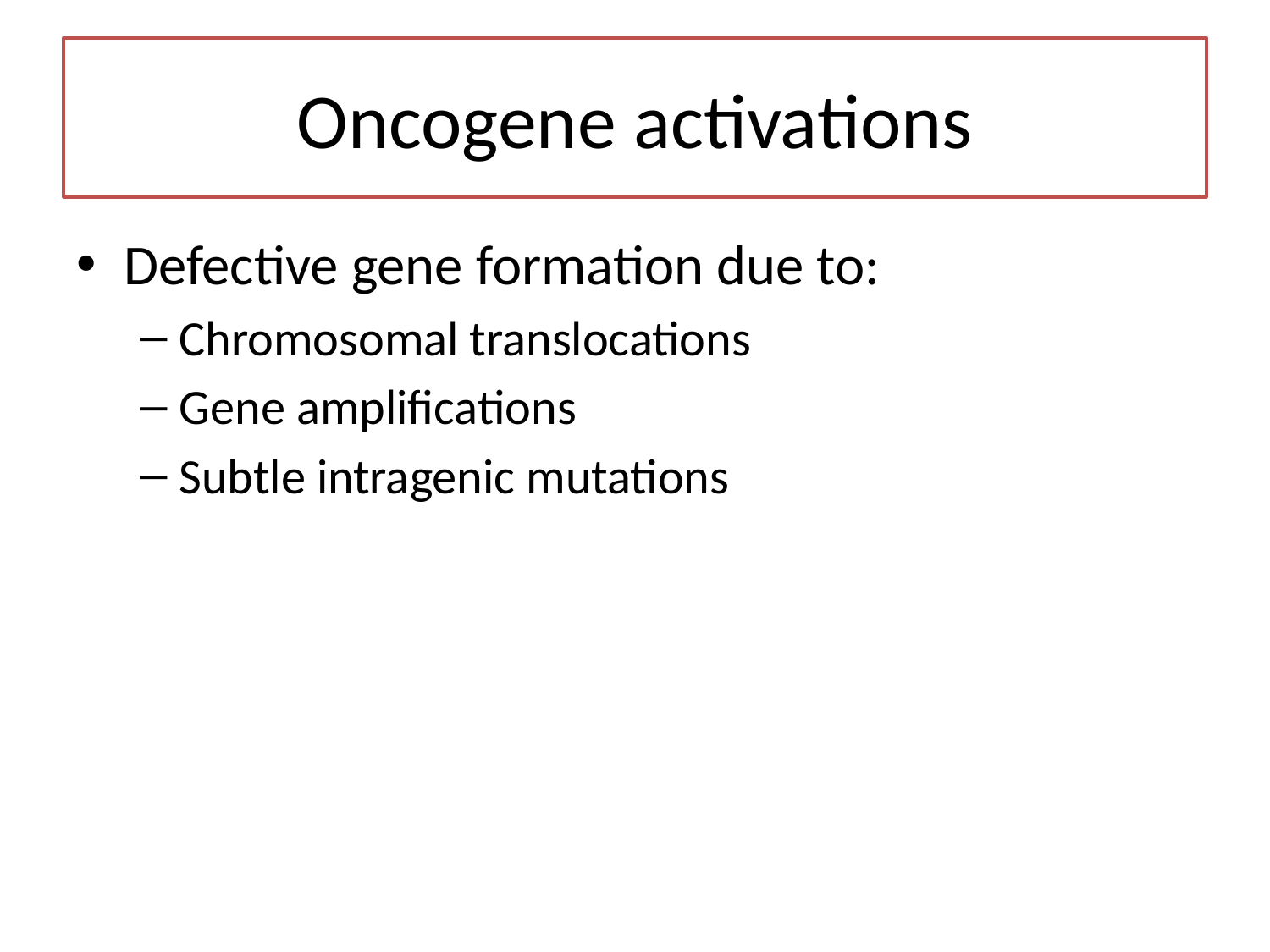

# Oncogene activations
Defective gene formation due to:
Chromosomal translocations
Gene amplifications
Subtle intragenic mutations